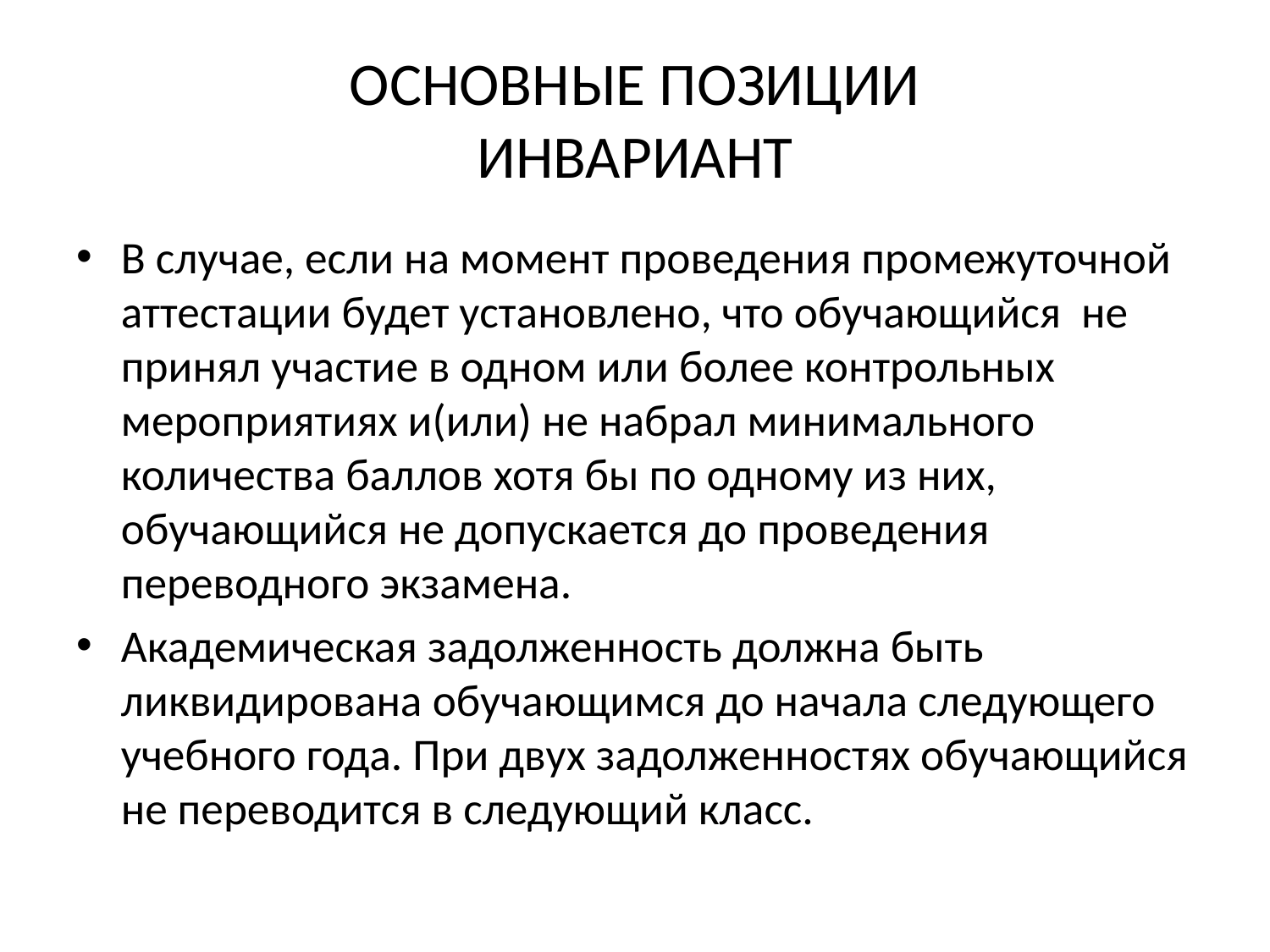

# ОСНОВНЫЕ ПОЗИЦИИ ИНВАРИАНТ
В случае, если на момент проведения промежуточной аттестации будет установлено, что обучающийся  не принял участие в одном или более контрольных мероприятиях и(или) не набрал минимального количества баллов хотя бы по одному из них, обучающийся не допускается до проведения переводного экзамена.
Академическая задолженность должна быть ликвидирована обучающимся до начала следующего учебного года. При двух задолженностях обучающийся не переводится в следующий класс.